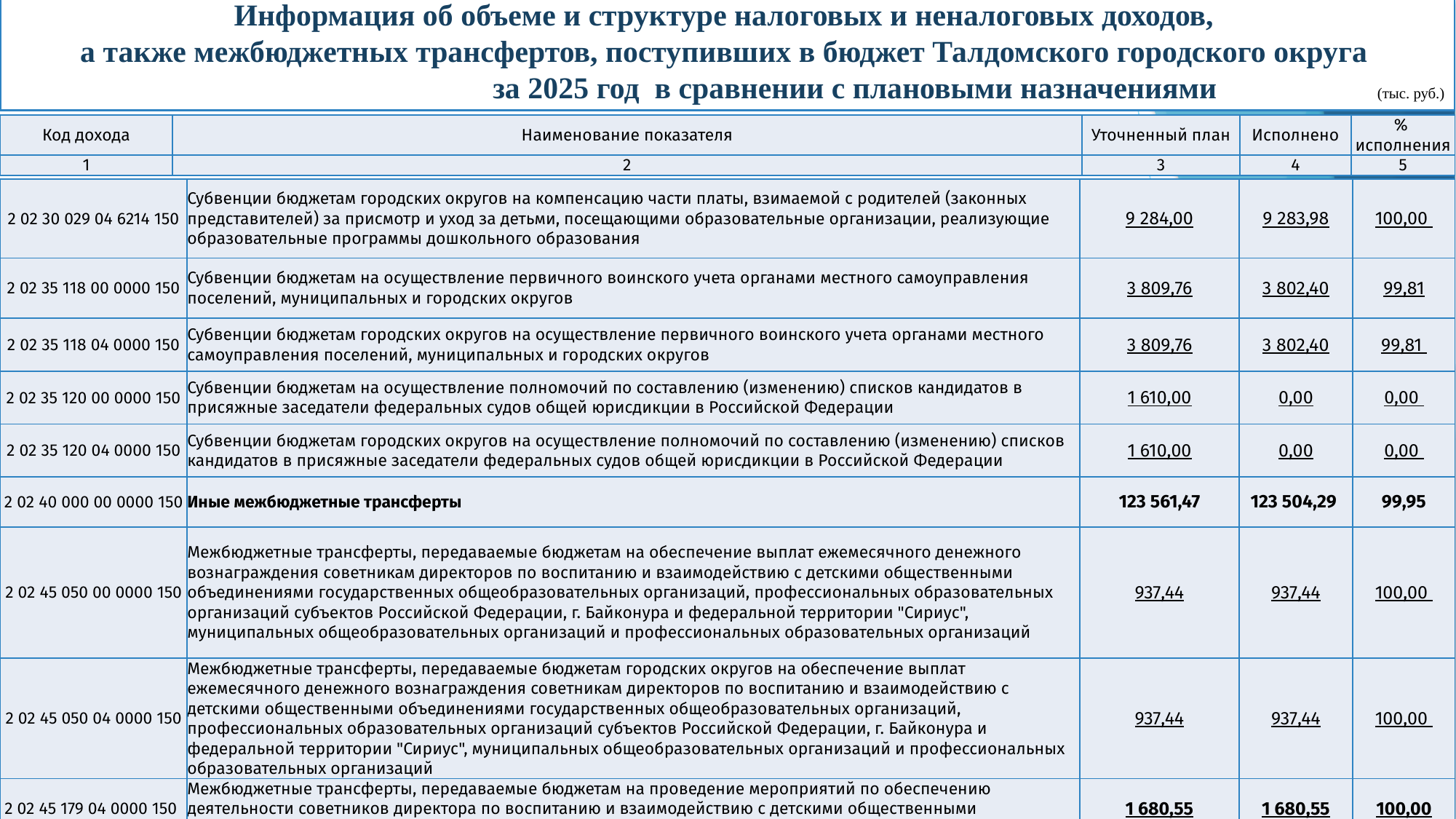

Информация об объеме и структуре налоговых и неналоговых доходов,
а также межбюджетных трансфертов, поступивших в бюджет Талдомского городского округа
                                   за 2025 год  в сравнении с плановыми назначениями                     (тыс. руб.)
| Код дохода | Наименование показателя | Уточненный план | Исполнено | % исполнения |
| --- | --- | --- | --- | --- |
| 1 | 2 | 3 | 4 | 5 |
| 2 02 30 029 04 6214 150 | Субвенции бюджетам городских округов на компенсацию части платы, взимаемой с родителей (законных представителей) за присмотр и уход за детьми, посещающими образовательные организации, реализующие образовательные программы дошкольного образования | 9 284,00 | 9 283,98 | 100,00 |
| --- | --- | --- | --- | --- |
| 2 02 35 118 00 0000 150 | Субвенции бюджетам на осуществление первичного воинского учета органами местного самоуправления поселений, муниципальных и городских округов | 3 809,76 | 3 802,40 | 99,81 |
| 2 02 35 118 04 0000 150 | Субвенции бюджетам городских округов на осуществление первичного воинского учета органами местного самоуправления поселений, муниципальных и городских округов | 3 809,76 | 3 802,40 | 99,81 |
| 2 02 35 120 00 0000 150 | Субвенции бюджетам на осуществление полномочий по составлению (изменению) списков кандидатов в присяжные заседатели федеральных судов общей юрисдикции в Российской Федерации | 1 610,00 | 0,00 | 0,00 |
| 2 02 35 120 04 0000 150 | Субвенции бюджетам городских округов на осуществление полномочий по составлению (изменению) списков кандидатов в присяжные заседатели федеральных судов общей юрисдикции в Российской Федерации | 1 610,00 | 0,00 | 0,00 |
| 2 02 40 000 00 0000 150 | Иные межбюджетные трансферты | 123 561,47 | 123 504,29 | 99,95 |
| 2 02 45 050 00 0000 150 | Межбюджетные трансферты, передаваемые бюджетам на обеспечение выплат ежемесячного денежного вознаграждения советникам директоров по воспитанию и взаимодействию с детскими общественными объединениями государственных общеобразовательных организаций, профессиональных образовательных организаций субъектов Российской Федерации, г. Байконура и федеральной территории "Сириус", муниципальных общеобразовательных организаций и профессиональных образовательных организаций | 937,44 | 937,44 | 100,00 |

| 2 02 45 050 04 0000 150 | Межбюджетные трансферты, передаваемые бюджетам городских округов на обеспечение выплат ежемесячного денежного вознаграждения советникам директоров по воспитанию и взаимодействию с детскими общественными объединениями государственных общеобразовательных организаций, профессиональных образовательных организаций субъектов Российской Федерации, г. Байконура и федеральной территории "Сириус", муниципальных общеобразовательных организаций и профессиональных образовательных организаций | 937,44 | 937,44 | 100,00 |
| --- | --- | --- | --- | --- |
| 2 02 45 179 04 0000 150 | Межбюджетные трансферты, передаваемые бюджетам на проведение мероприятий по обеспечению деятельности советников директора по воспитанию и взаимодействию с детскими общественными объединениями в общеобразовательных организациях | 1 680,55 | 1 680,55 | 100,00 |
57